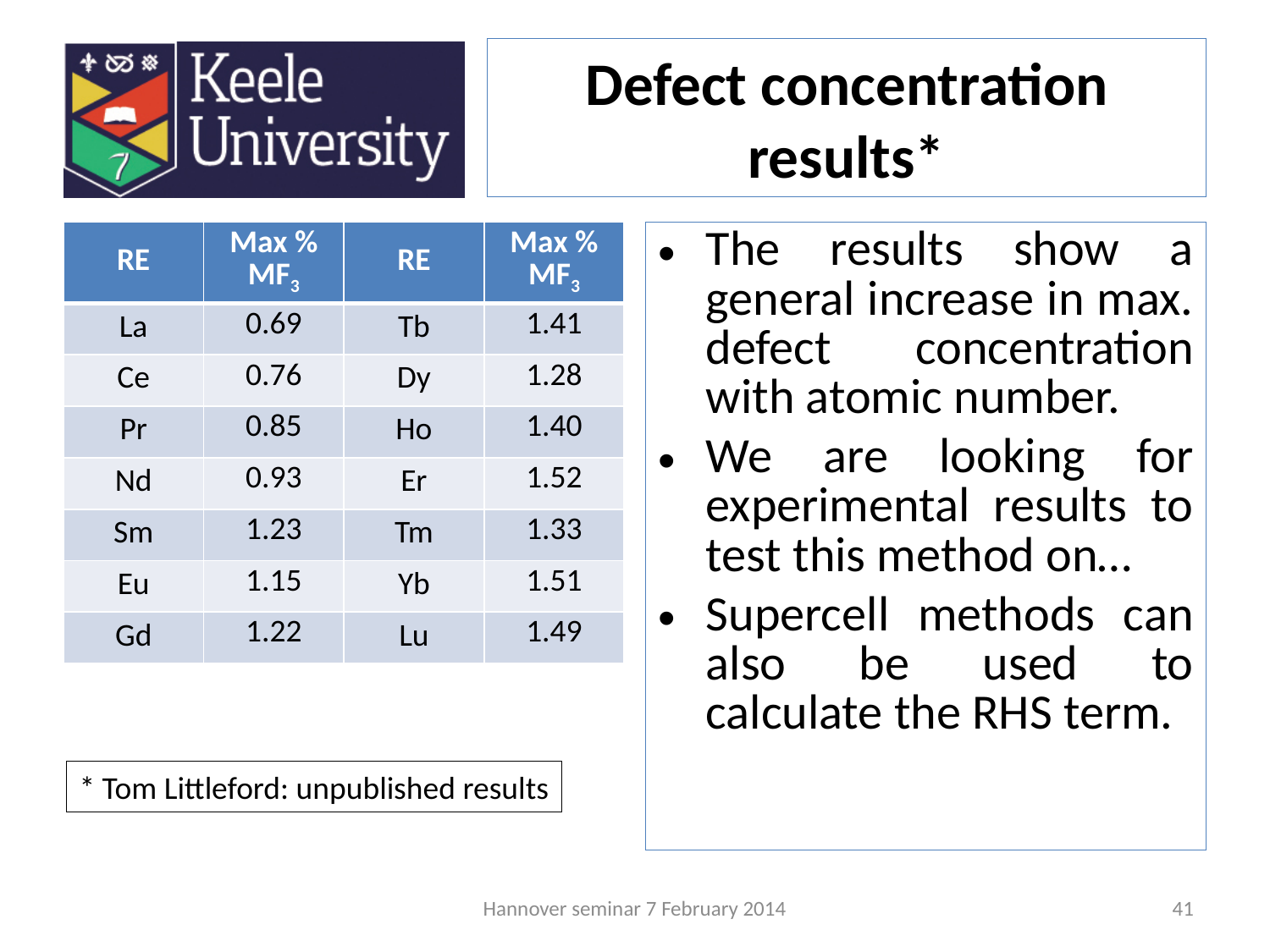

# Defect concentration results*
| RE | Max % MF3 | RE | Max % MF3 |
| --- | --- | --- | --- |
| La | 0.69 | Tb | 1.41 |
| Ce | 0.76 | Dy | 1.28 |
| Pr | 0.85 | Ho | 1.40 |
| Nd | 0.93 | Er | 1.52 |
| Sm | 1.23 | Tm | 1.33 |
| Eu | 1.15 | Yb | 1.51 |
| Gd | 1.22 | Lu | 1.49 |
The results show a general increase in max. defect concentration with atomic number.
We are looking for experimental results to test this method on…
Supercell methods can also be used to calculate the RHS term.
* Tom Littleford: unpublished results
Hannover seminar 7 February 2014
41